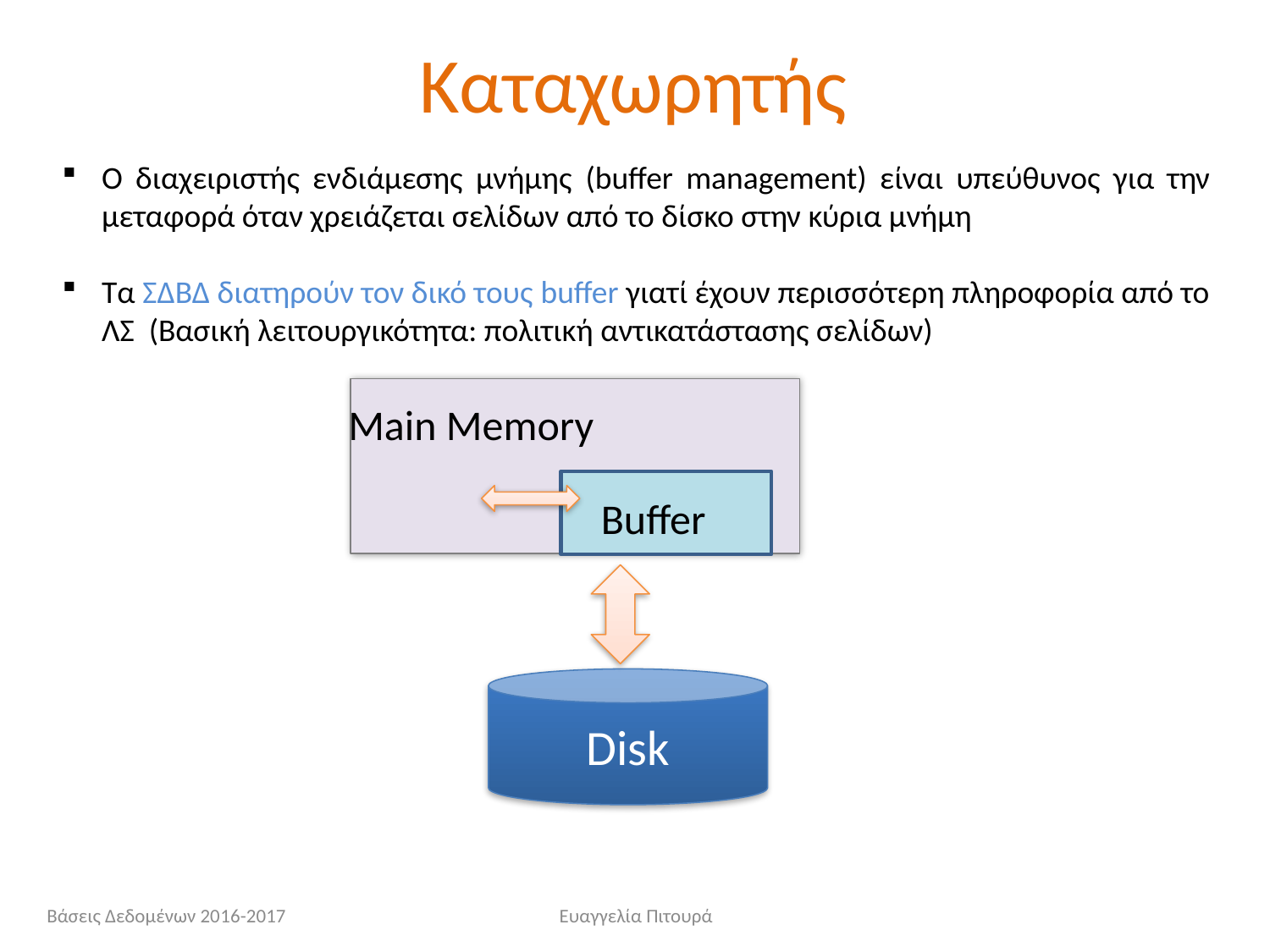

# Καταχωρητής
Ο διαχειριστής ενδιάμεσης μνήμης (buffer management) είναι υπεύθυνος για την μεταφορά όταν χρειάζεται σελίδων από το δίσκο στην κύρια μνήμη

Τα ΣΔΒΔ διατηρούν τον δικό τους buffer γιατί έχουν περισσότερη πληροφορία από το ΛΣ  (Βασική λειτουργικότητα: πολιτική αντικατάστασης σελίδων)

Main Memory

Buffer

Disk

Βάσεις Δεδομένων 2016-2017
Ευαγγελία Πιτουρά